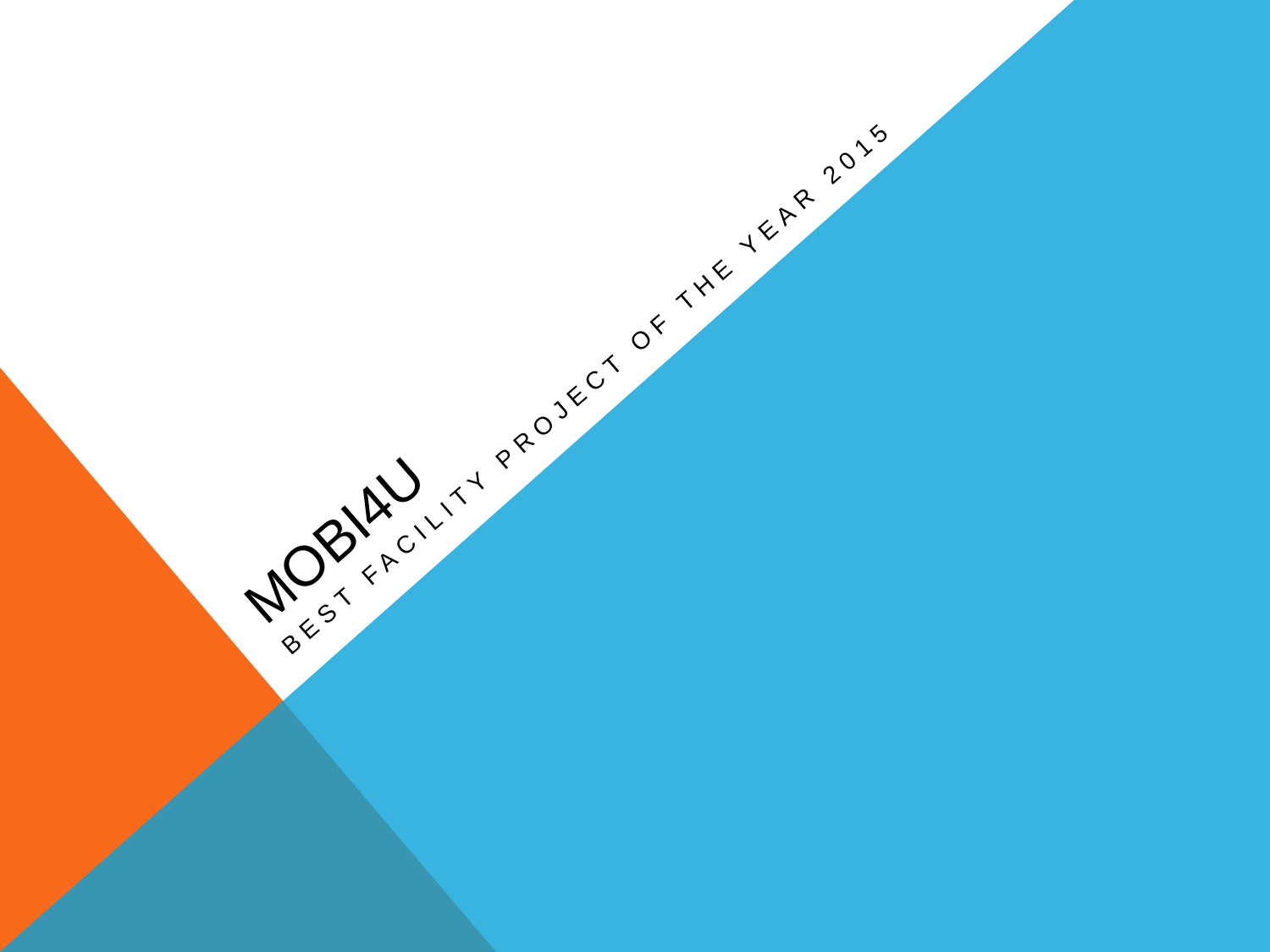

# Mobi4U
Best facility project of the year 2015